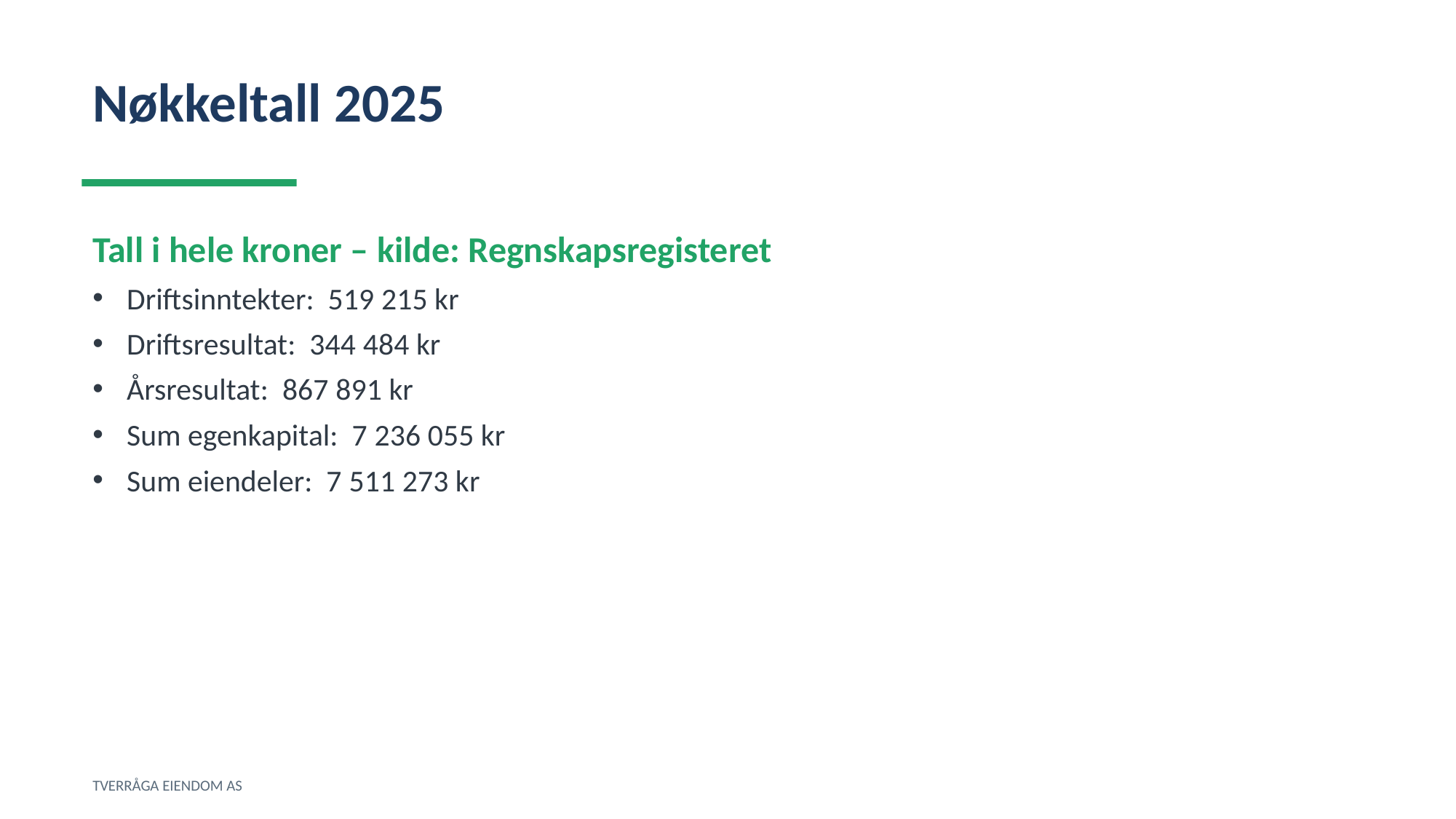

Nøkkeltall 2025

Tall i hele kroner – kilde: Regnskapsregisteret
Driftsinntekter:  519 215 kr
Driftsresultat:  344 484 kr
Årsresultat:  867 891 kr
Sum egenkapital:  7 236 055 kr
Sum eiendeler:  7 511 273 kr
TVERRÅGA EIENDOM AS